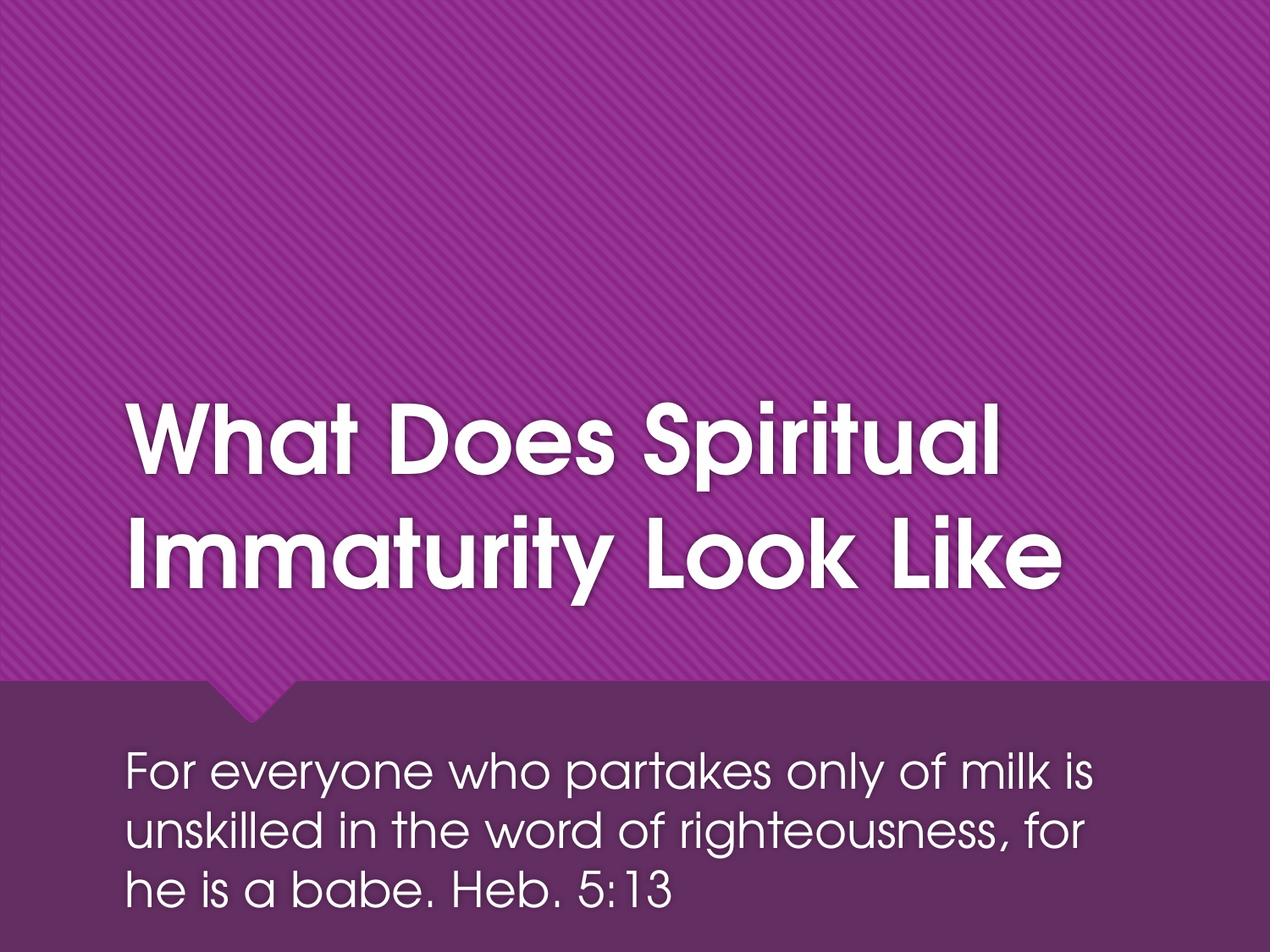

# What Does Spiritual Immaturity Look Like
For everyone who partakes only of milk is unskilled in the word of righteousness, for he is a babe. Heb. 5:13